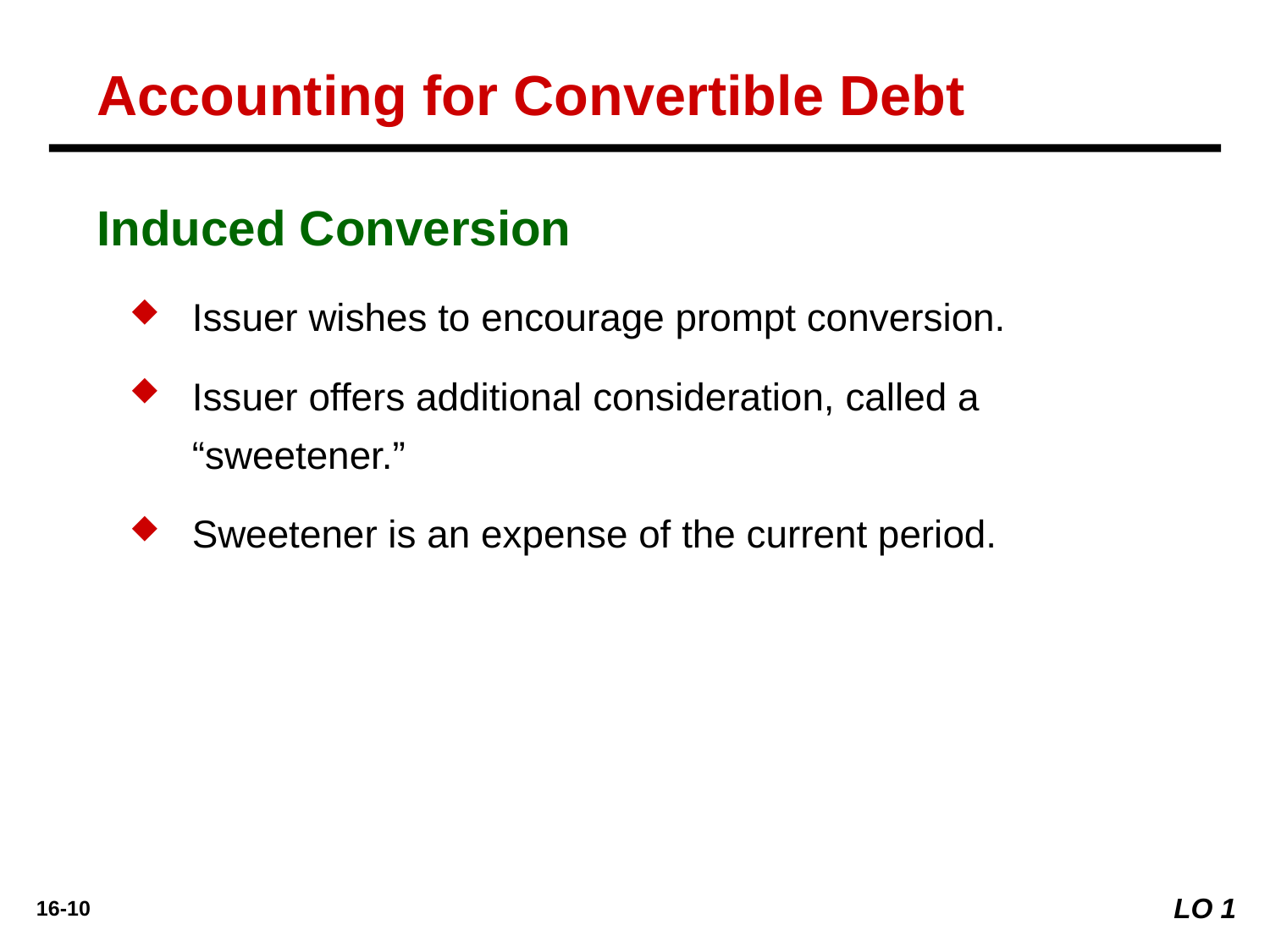

Accounting for Convertible Debt

Induced Conversion
Issuer wishes to encourage prompt conversion.
Issuer offers additional consideration, called a “sweetener.”
Sweetener is an expense of the current period.

LO 1